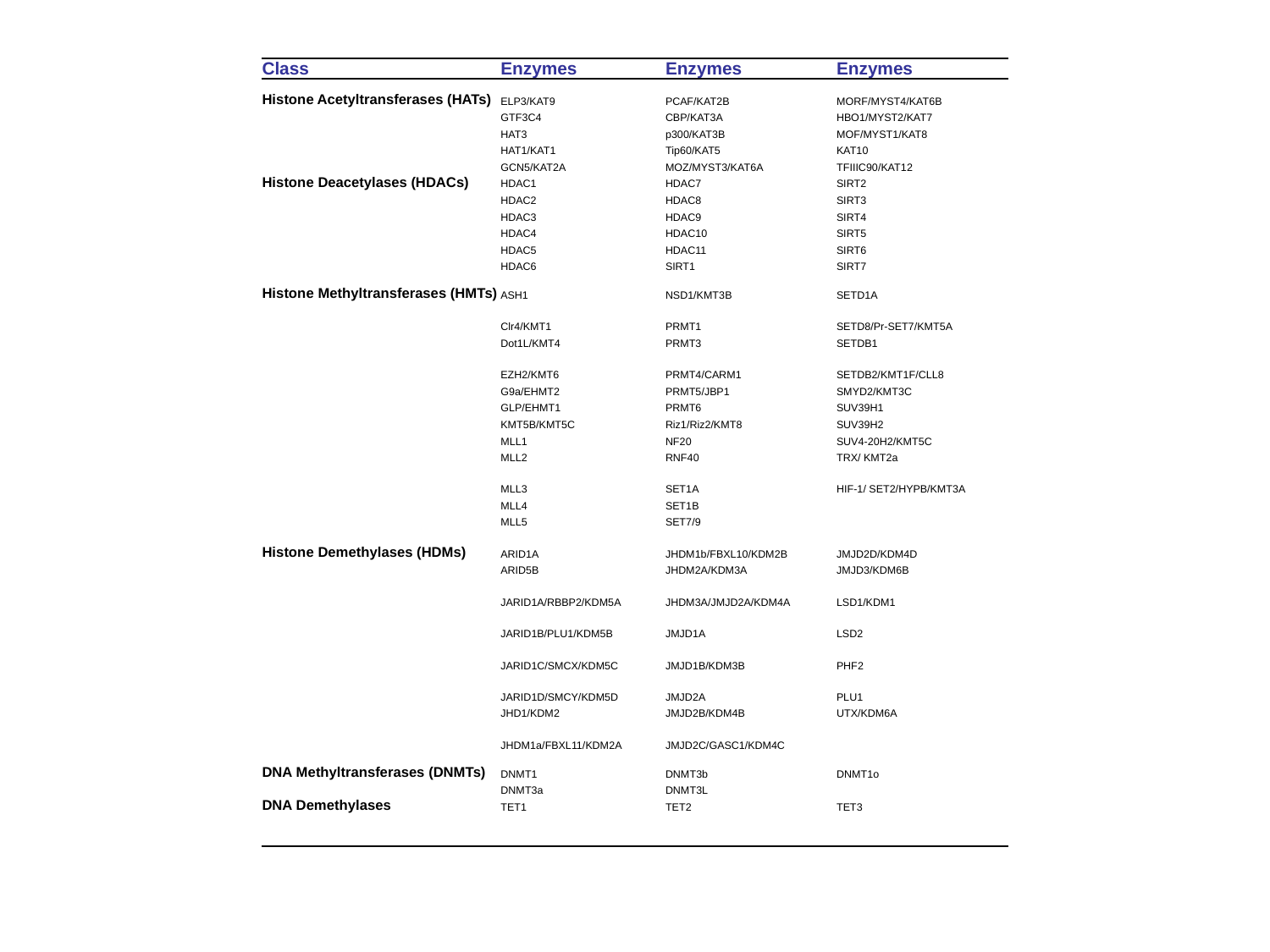

| Class | Enzymes | Enzymes | Enzymes |
| --- | --- | --- | --- |
| Histone Acetyltransferases (HATs) | ELP3/KAT9 | PCAF/KAT2B | MORF/MYST4/KAT6B |
|  | GTF3C4 | CBP/KAT3A | HBO1/MYST2/KAT7 |
|  | HAT3 | p300/KAT3B | MOF/MYST1/KAT8 |
|  | HAT1/KAT1 | Tip60/KAT5 | KAT10 |
|  | GCN5/KAT2A | MOZ/MYST3/KAT6A | TFIIIC90/KAT12 |
| Histone Deacetylases (HDACs) | HDAC1 | HDAC7 | SIRT2 |
|  | HDAC2 | HDAC8 | SIRT3 |
|  | HDAC3 | HDAC9 | SIRT4 |
|  | HDAC4 | HDAC10 | SIRT5 |
|  | HDAC5 | HDAC11 | SIRT6 |
|  | HDAC6 | SIRT1 | SIRT7 |
| Histone Methyltransferases (HMTs) | ASH1 | NSD1/KMT3B | SETD1A |
|  | Clr4/KMT1 | PRMT1 | SETD8/Pr-SET7/KMT5A |
|  | Dot1L/KMT4 | PRMT3 | SETDB1 |
|  | EZH2/KMT6 | PRMT4/CARM1 | SETDB2/KMT1F/CLL8 |
|  | G9a/EHMT2 | PRMT5/JBP1 | SMYD2/KMT3C |
|  | GLP/EHMT1 | PRMT6 | SUV39H1 |
|  | KMT5B/KMT5C | Riz1/Riz2/KMT8 | SUV39H2 |
|  | MLL1 | NF20 | SUV4-20H2/KMT5C |
|  | MLL2 | RNF40 | TRX/ KMT2a |
|  | MLL3 | SET1A | HIF-1/ SET2/HYPB/KMT3A |
|  | MLL4 | SET1B |  |
|  | MLL5 | SET7/9 |  |
| Histone Demethylases (HDMs) | ARID1A | JHDM1b/FBXL10/KDM2B | JMJD2D/KDM4D |
|  | ARID5B | JHDM2A/KDM3A | JMJD3/KDM6B |
|  | JARID1A/RBBP2/KDM5A | JHDM3A/JMJD2A/KDM4A | LSD1/KDM1 |
|  | JARID1B/PLU1/KDM5B | JMJD1A | LSD2 |
|  | JARID1C/SMCX/KDM5C | JMJD1B/KDM3B | PHF2 |
|  | JARID1D/SMCY/KDM5D | JMJD2A | PLU1 |
|  | JHD1/KDM2 | JMJD2B/KDM4B | UTX/KDM6A |
|  | JHDM1a/FBXL11/KDM2A | JMJD2C/GASC1/KDM4C |  |
| DNA Methyltransferases (DNMTs) | DNMT1 | DNMT3b | DNMT1o |
|  | DNMT3a | DNMT3L |  |
| DNA Demethylases | TET1 | TET2 | TET3 |
|  |  |  |  |
|  |  |  |  |